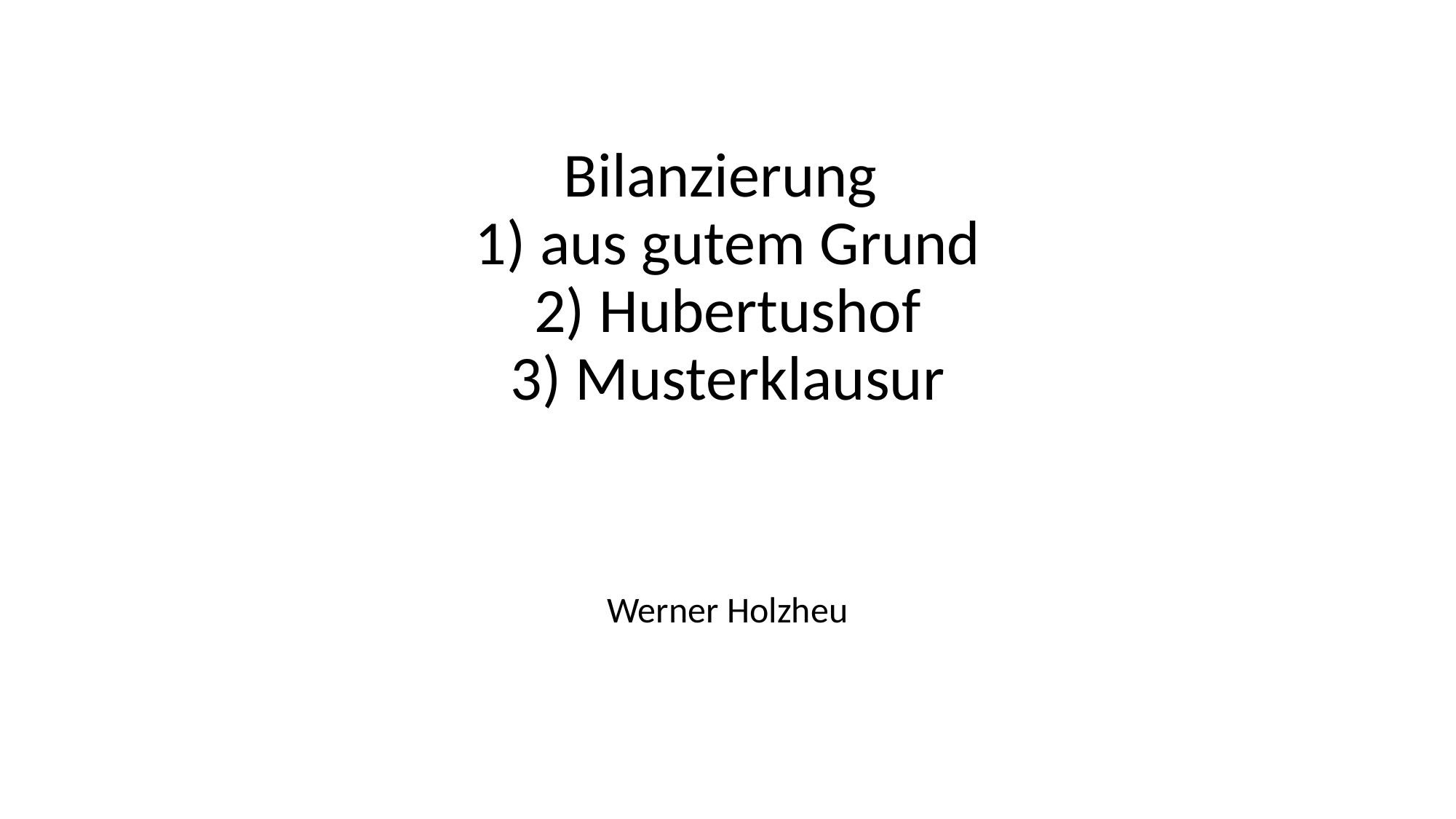

# Bilanzierung 1) aus gutem Grund 2) Hubertushof 3) Musterklausur
Werner Holzheu